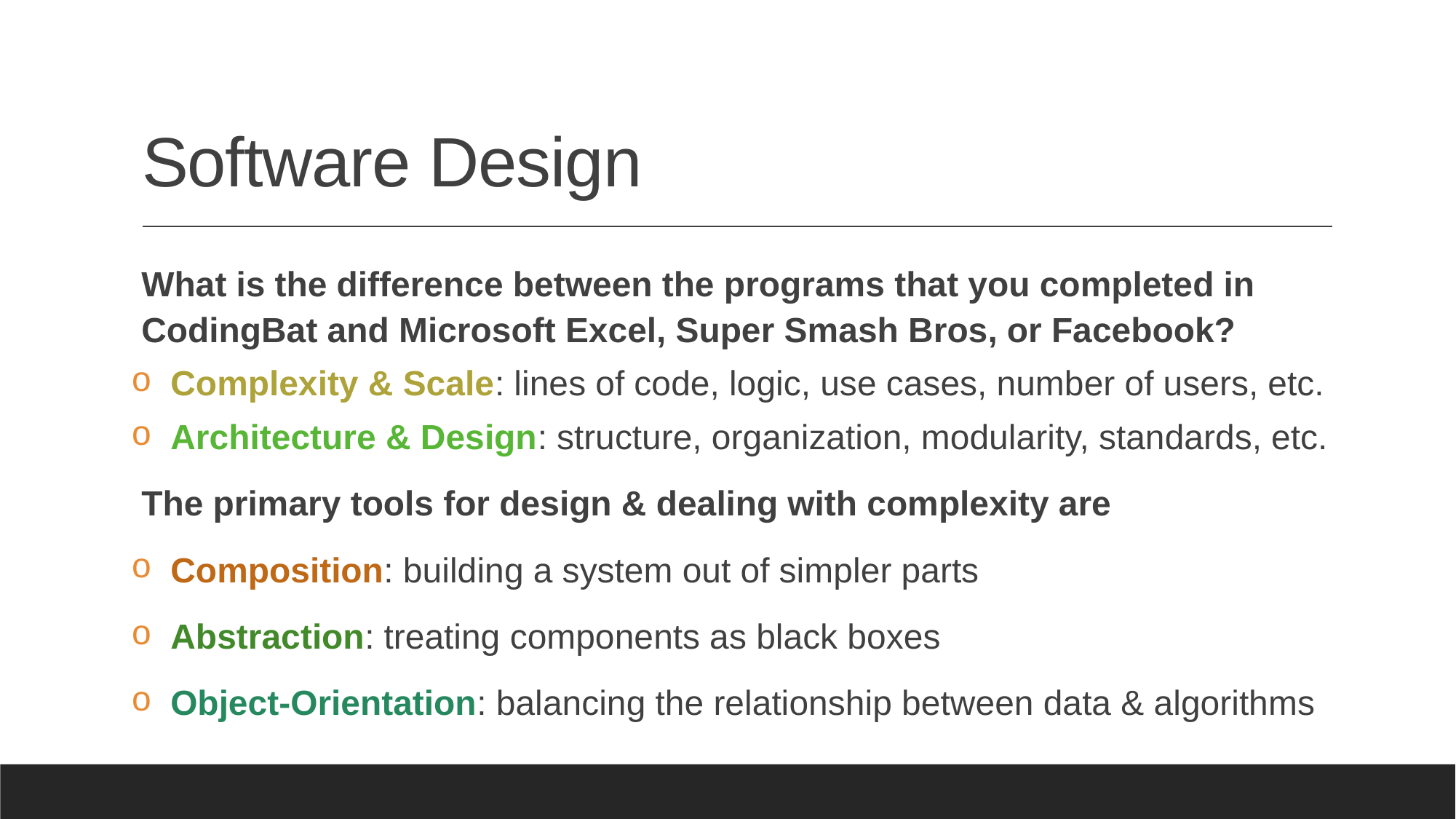

# Software Design
What is the difference between the programs that you completed in CodingBat and Microsoft Excel, Super Smash Bros, or Facebook?
Complexity & Scale: lines of code, logic, use cases, number of users, etc.
Architecture & Design: structure, organization, modularity, standards, etc.
The primary tools for design & dealing with complexity are
Composition: building a system out of simpler parts
Abstraction: treating components as black boxes
Object-Orientation: balancing the relationship between data & algorithms